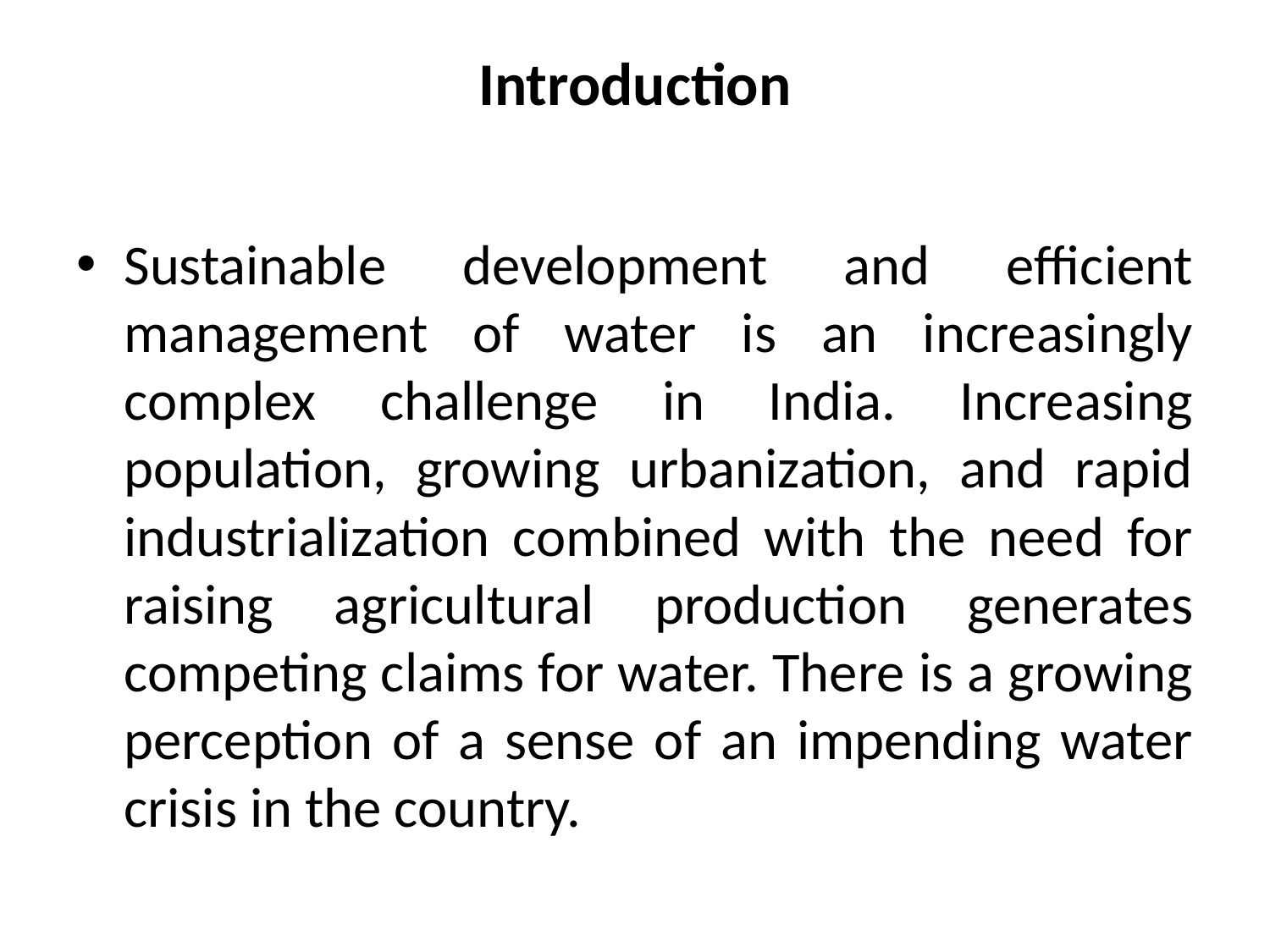

# Introduction
Sustainable development and efficient management of water is an increasingly complex challenge in India. Increasing population, growing urbanization, and rapid industrialization combined with the need for raising agricultural production generates competing claims for water. There is a growing perception of a sense of an impending water crisis in the country.